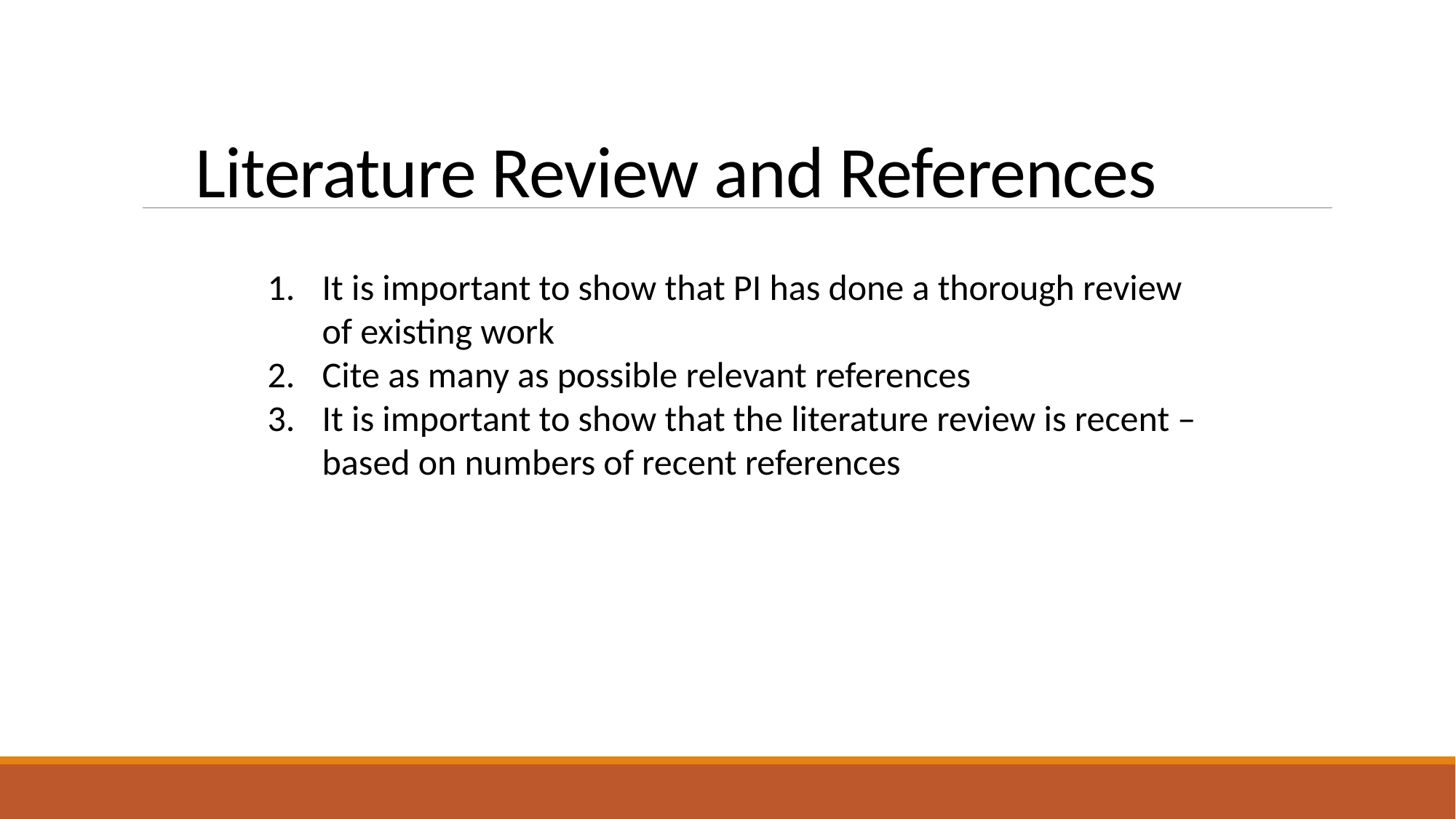

# Literature Review and References
It is important to show that PI has done a thorough review of existing work
Cite as many as possible relevant references
It is important to show that the literature review is recent – based on numbers of recent references